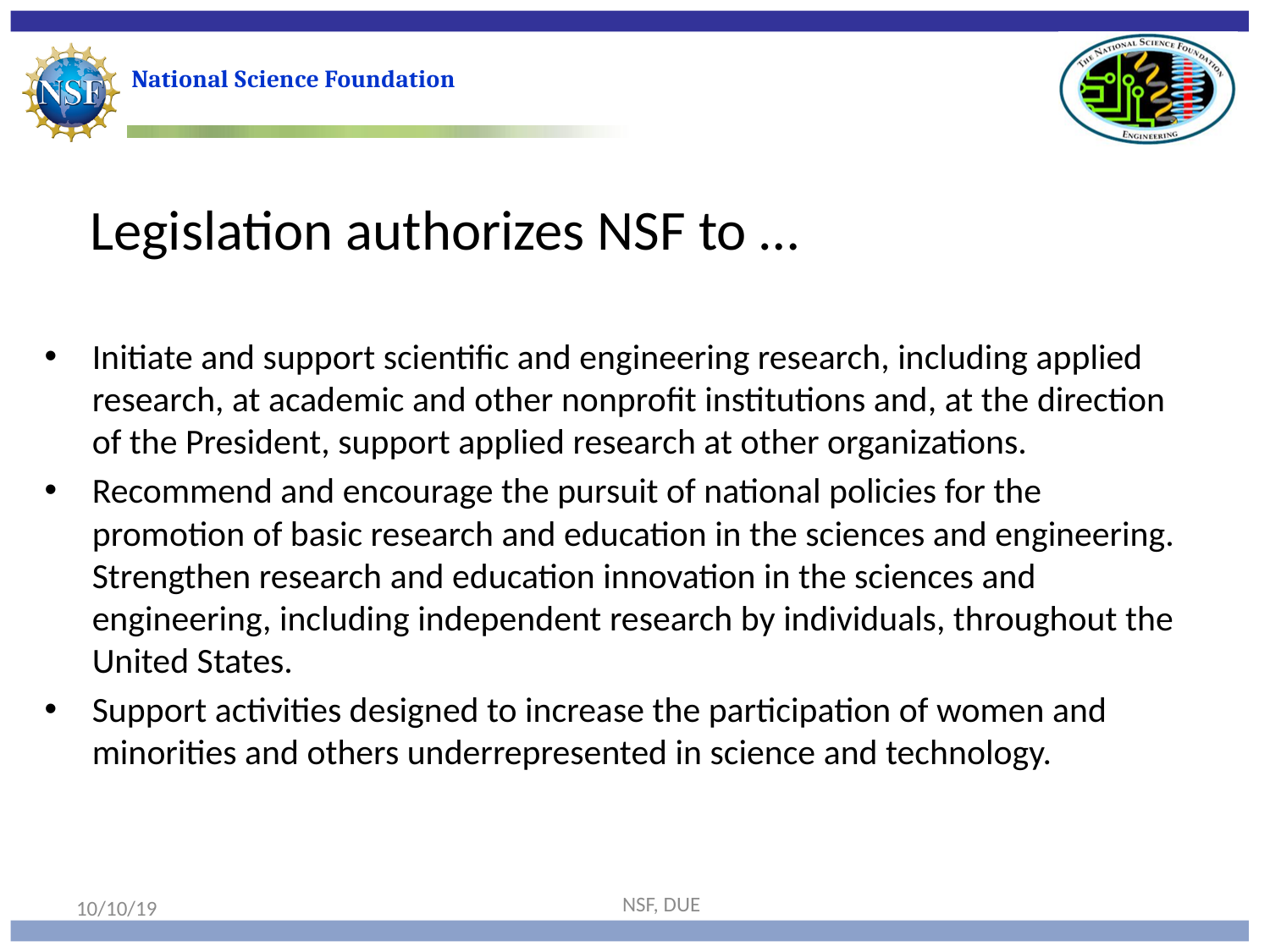

Legislation authorizes NSF to …
Initiate and support scientific and engineering research, including applied research, at academic and other nonprofit institutions and, at the direction of the President, support applied research at other organizations.
Recommend and encourage the pursuit of national policies for the promotion of basic research and education in the sciences and engineering. Strengthen research and education innovation in the sciences and engineering, including independent research by individuals, throughout the United States.
Support activities designed to increase the participation of women and minorities and others underrepresented in science and technology.
NSF, DUE
10/10/19